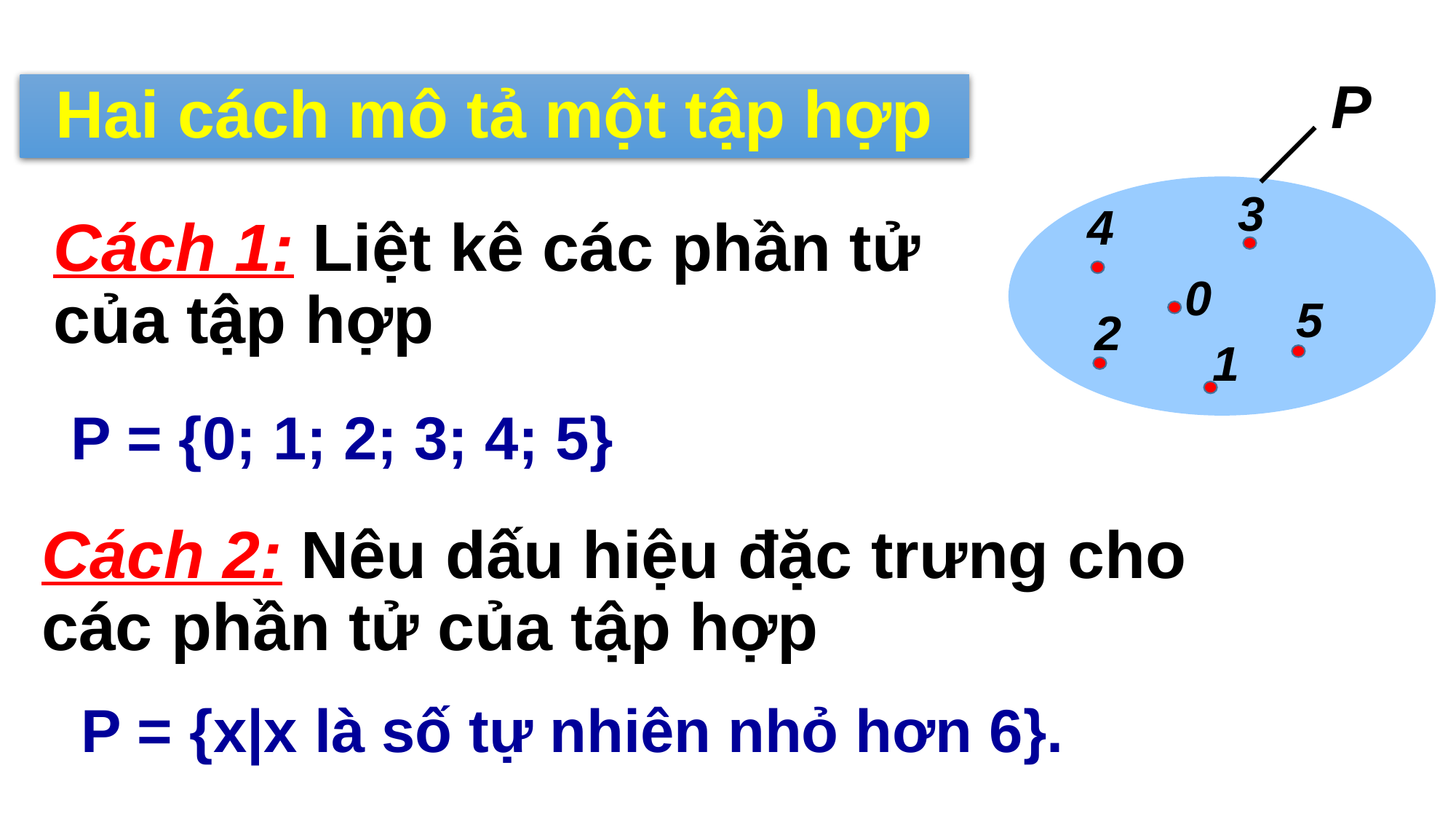

P

3
4

0
5
2

1

Hai cách mô tả một tập hợp
# Cách 1: Liệt kê các phần tử của tập hợp
P = {0; 1; 2; 3; 4; 5}
Cách 2: Nêu dấu hiệu đặc trưng cho các phần tử của tập hợp
P = {x|x là số tự nhiên nhỏ hơn 6}.